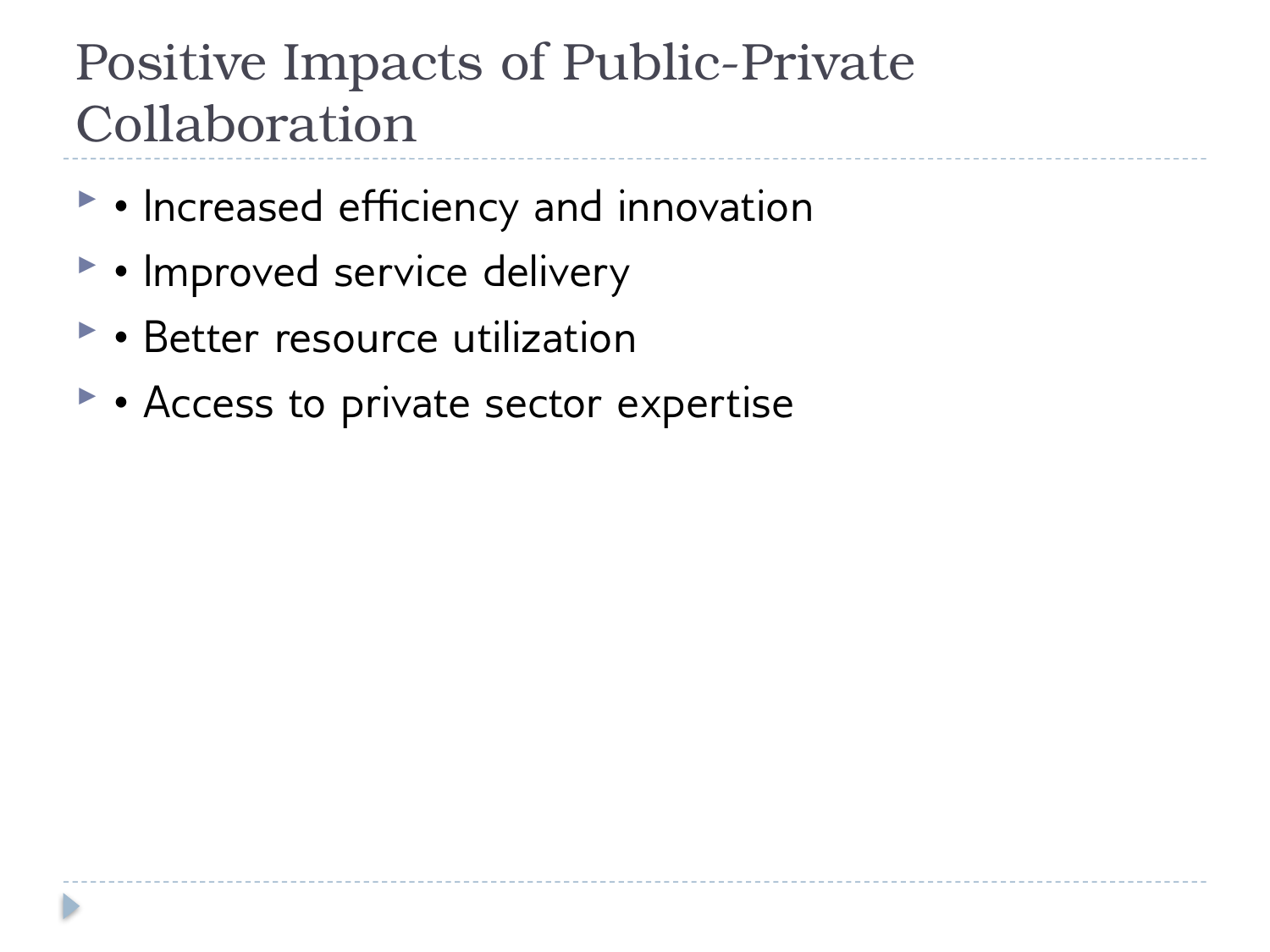

# Positive Impacts of Public-Private Collaboration
• Increased efficiency and innovation
• Improved service delivery
• Better resource utilization
• Access to private sector expertise